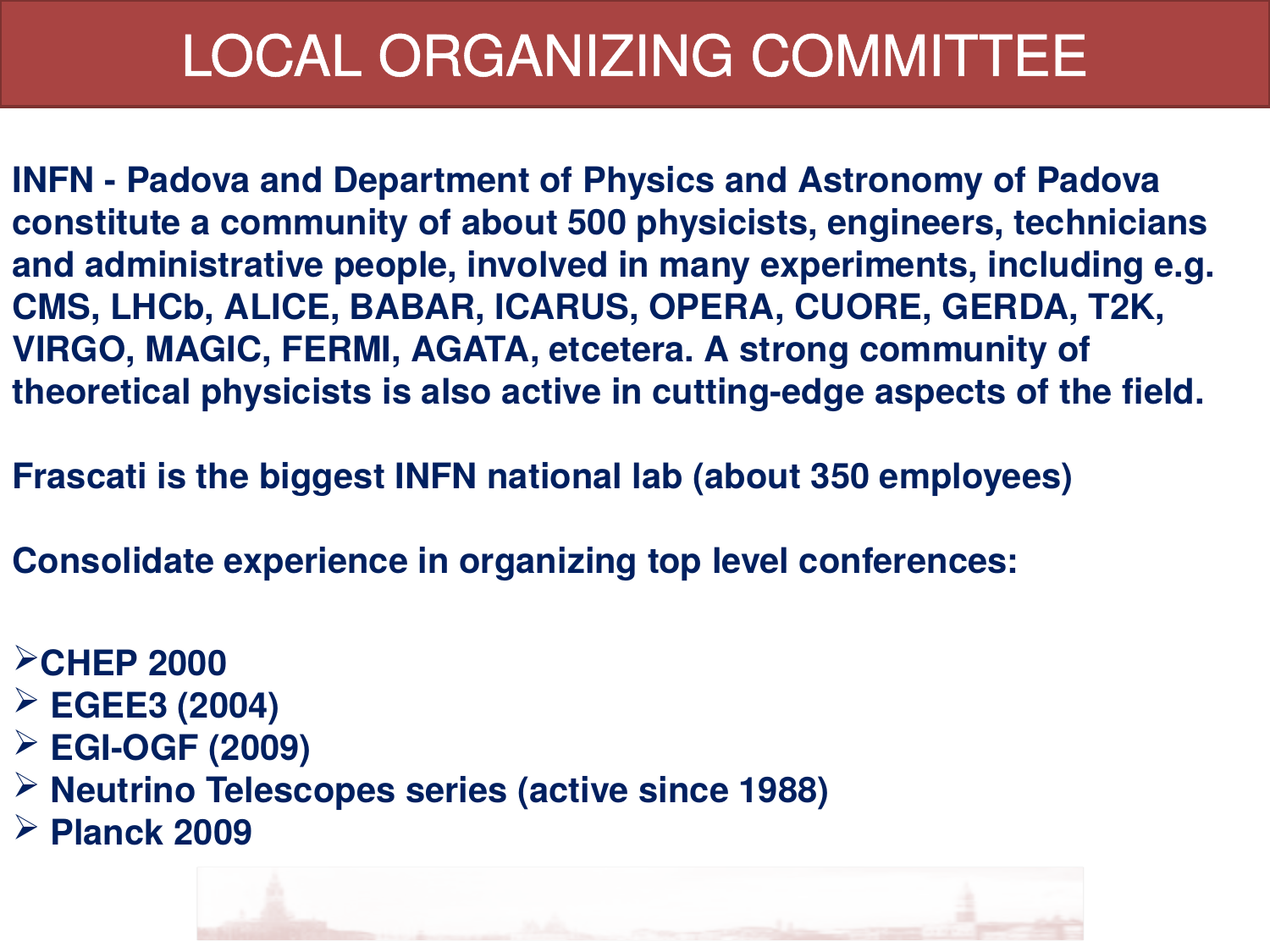

# LOCAL ORGANIZING COMMITTEE

INFN - Padova and Department of Physics and Astronomy of Padova constitute a community of about 500 physicists, engineers, technicians and administrative people, involved in many experiments, including e.g. CMS, LHCb, ALICE, BABAR, ICARUS, OPERA, CUORE, GERDA, T2K, VIRGO, MAGIC, FERMI, AGATA, etcetera. A strong community of theoretical physicists is also active in cutting-edge aspects of the field.

Frascati is the biggest INFN national lab (about 350 employees)

Consolidate experience in organizing top level conferences:

CHEP 2000
 EGEE3 (2004)
 EGI-OGF (2009)
 Neutrino Telescopes series (active since 1988)
 Planck 2009